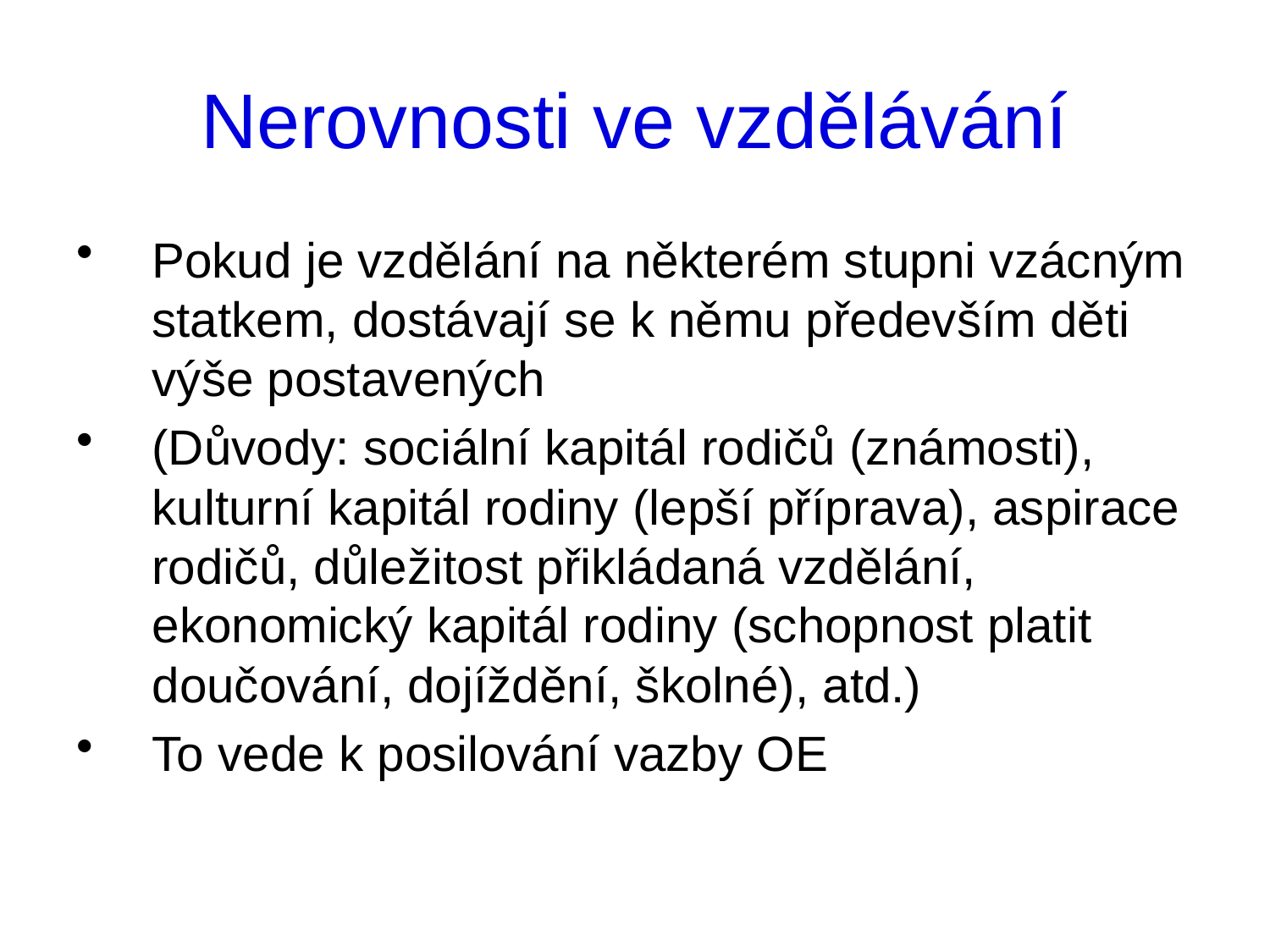

# Nerovnosti ve vzdělávání
Pokud je vzdělání na některém stupni vzácným statkem, dostávají se k němu především děti výše postavených
(Důvody: sociální kapitál rodičů (známosti), kulturní kapitál rodiny (lepší příprava), aspirace rodičů, důležitost přikládaná vzdělání, ekonomický kapitál rodiny (schopnost platit doučování, dojíždění, školné), atd.)
To vede k posilování vazby OE